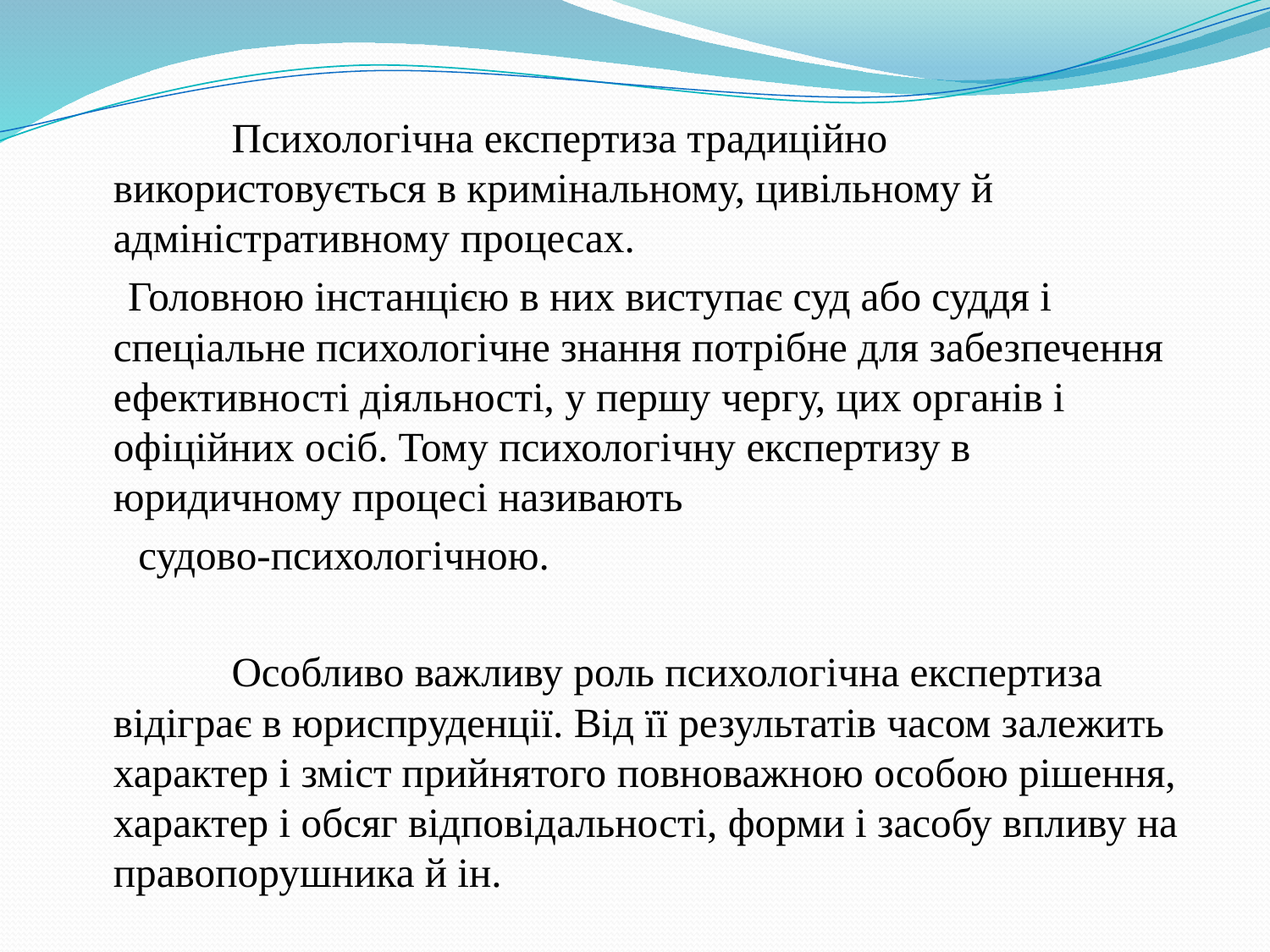

Психологічна експертиза традиційно використовується в кримінальному, цивільному й адміністративному процесах.
     Головною інстанцією в них виступає суд або суддя і спеціальне психологічне знання потрібне для забезпечення ефективності діяльності, у першу чергу, цих органів і офіційних осіб. Тому психологічну експертизу в юридичному процесі називають
      судово-психологічною.

               Особливо важливу роль психологічна експертиза відіграє в юриспруденції. Від її результатів часом залежить характер і зміст прийнятого повноважною особою рішення, характер і обсяг відповідальності, форми і засобу впливу на правопорушника й ін.